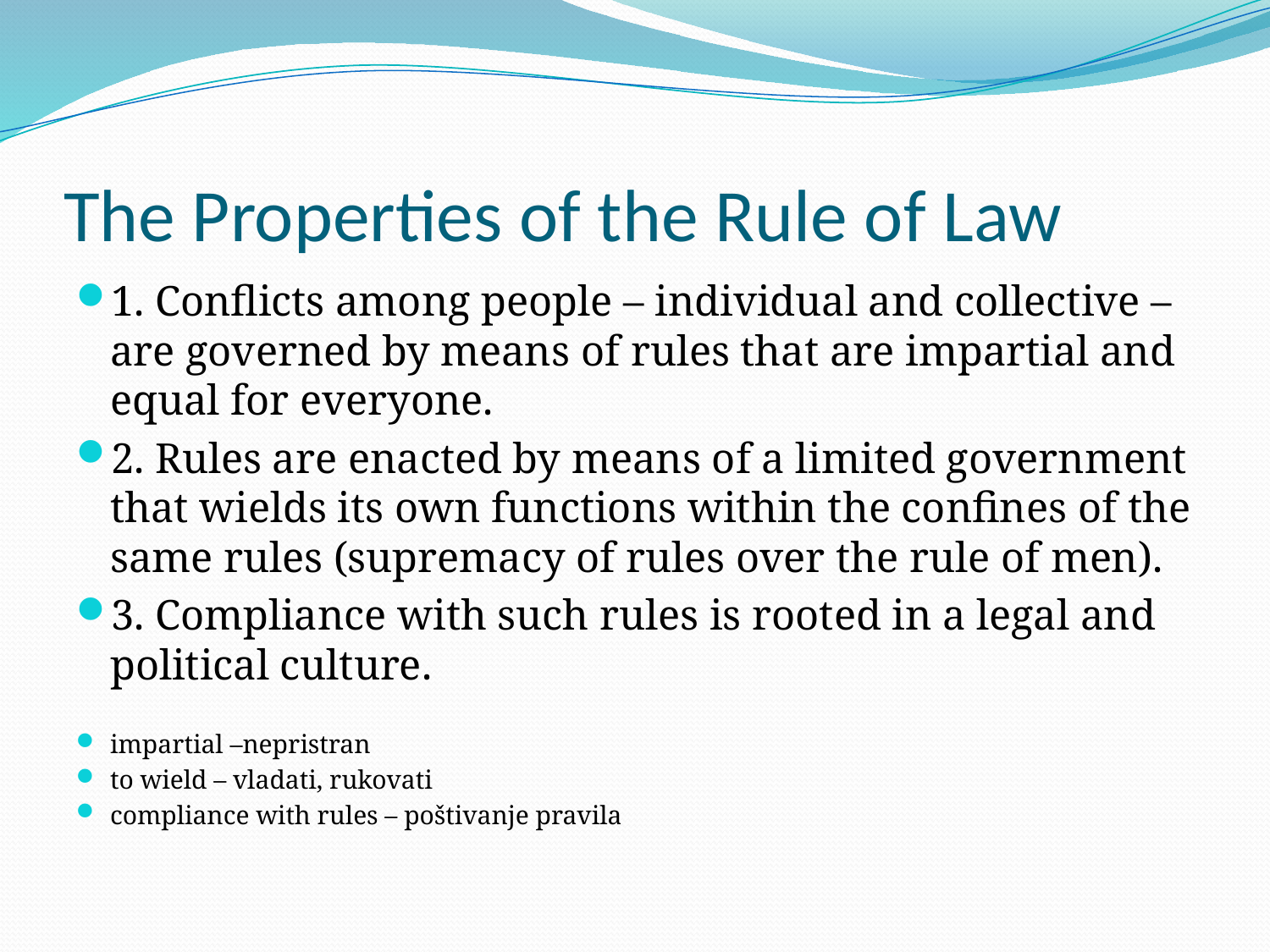

# The Properties of the Rule of Law
1. Conflicts among people – individual and collective – are governed by means of rules that are impartial and equal for everyone.
2. Rules are enacted by means of a limited government that wields its own functions within the confines of the same rules (supremacy of rules over the rule of men).
3. Compliance with such rules is rooted in a legal and political culture.

impartial –nepristran
to wield – vladati, rukovati
compliance with rules – poštivanje pravila